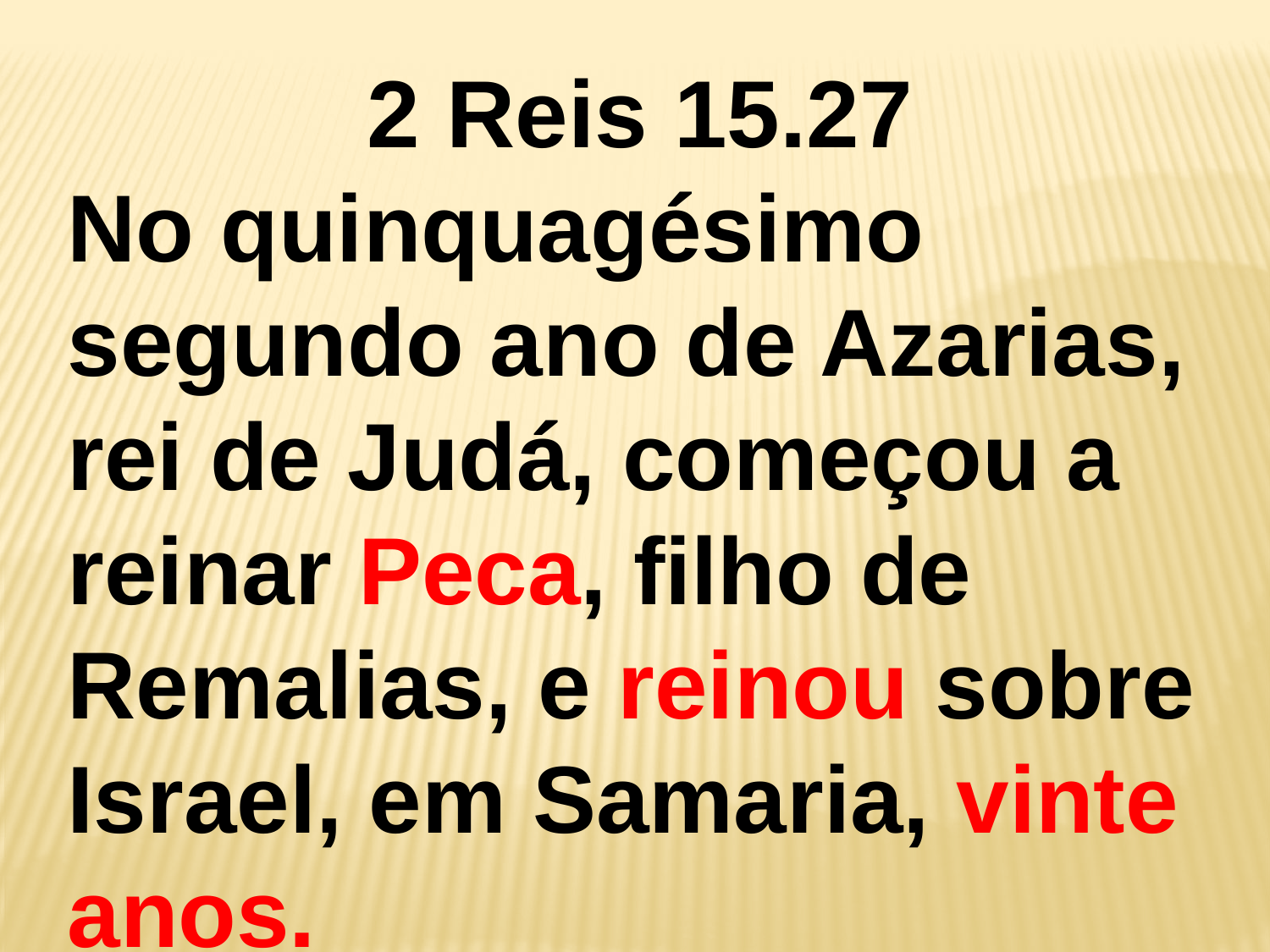

2 Reis 15.27
No quinquagésimo segundo ano de Azarias, rei de Judá, começou a reinar Peca, filho de Remalias, e reinou sobre Israel, em Samaria, vinte anos.